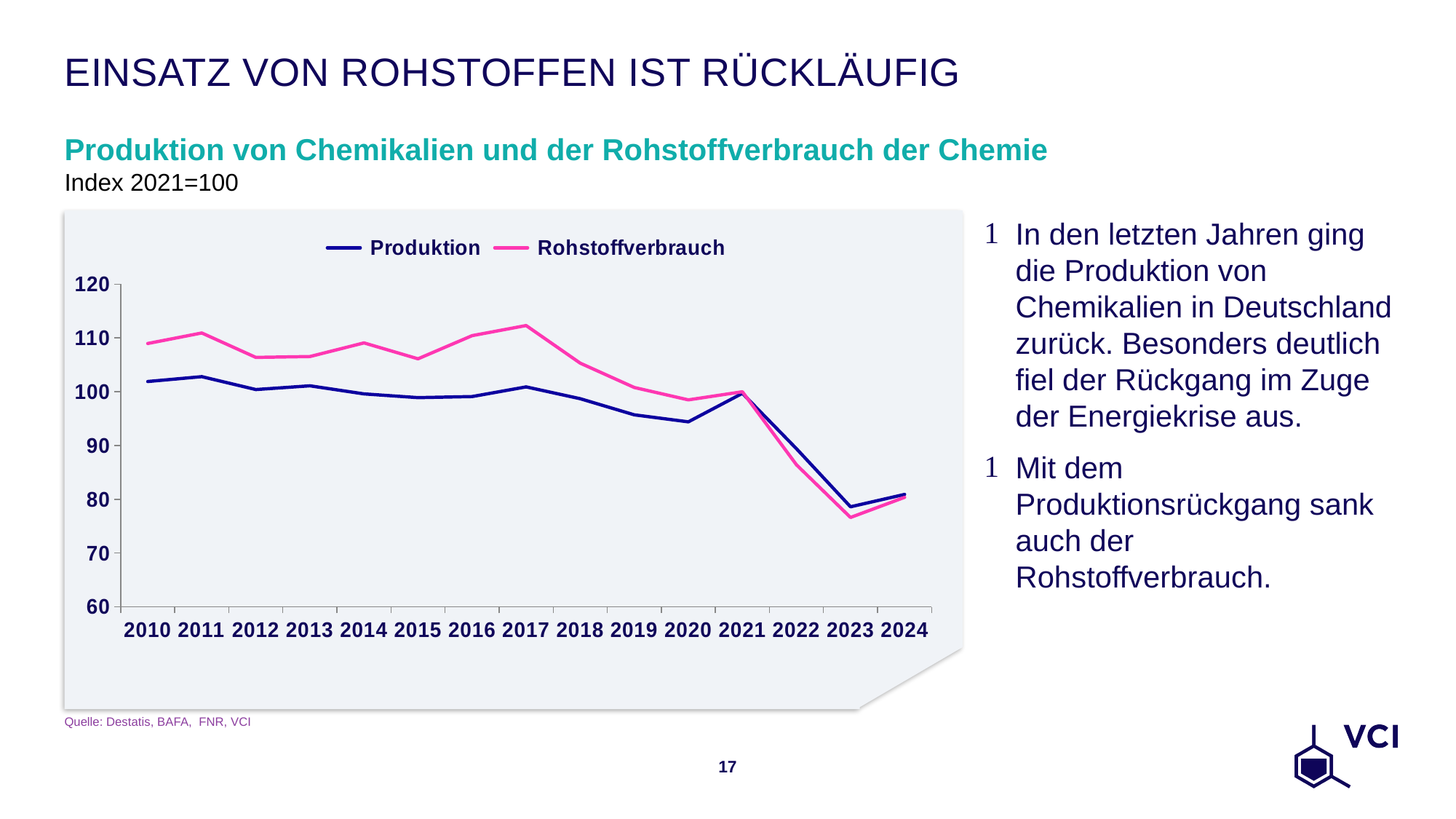

# Einsatz von Rohstoffen ist rückläufig
Produktion von Chemikalien und der Rohstoffverbrauch der Chemie
Index 2021=100
In den letzten Jahren ging die Produktion von Chemikalien in Deutschland zurück. Besonders deutlich fiel der Rückgang im Zuge der Energiekrise aus.
Mit dem Produktionsrückgang sank auch der  Rohstoffverbrauch.

### Chart

| Category |  Produktion |  Rohstoffverbrauch |
|---|---|---|
| 2010 | 101.9 | 108.96832974893233 |
| 2011 | 102.8 | 110.92449459658653 |
| 2012 | 100.4 | 106.38079679966413 |
| 2013 | 101.1 | 106.5444127025405 |
| 2014 | 99.6 | 109.07972090561877 |
| 2015 | 98.9 | 106.12034354931019 |
| 2016 | 99.1 | 110.43056945156245 |
| 2017 | 100.9 | 112.30285018607972 |
| 2018 | 98.7 | 105.31370791890076 |
| 2019 | 95.7 | 100.79093346542045 |
| 2020 | 94.4 | 98.48182460658316 |
| 2021 | 99.7 | 100.0 |
| 2022 | 89.4 | 86.40011421260449 |
| 2023 | 78.6 | 76.61799462137155 |
| 2024 | 80.9 | 80.3579532538983 |
Quelle: Destatis, BAFA,  FNR, VCI
17